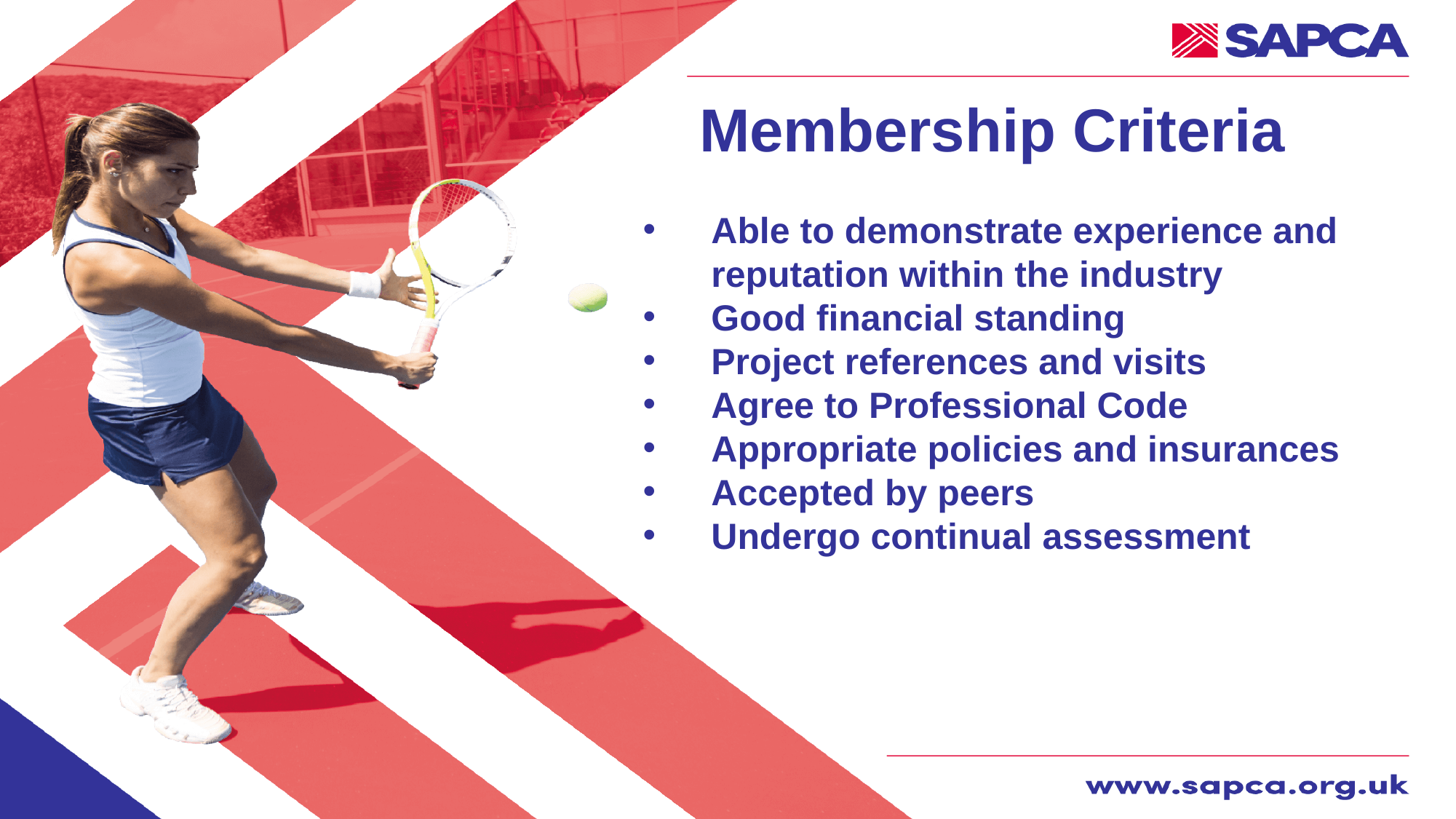

# Membership Criteria

Able to demonstrate experience and reputation within the industry
Good financial standing
Project references and visits
Agree to Professional Code
Appropriate policies and insurances
Accepted by peers
Undergo continual assessment